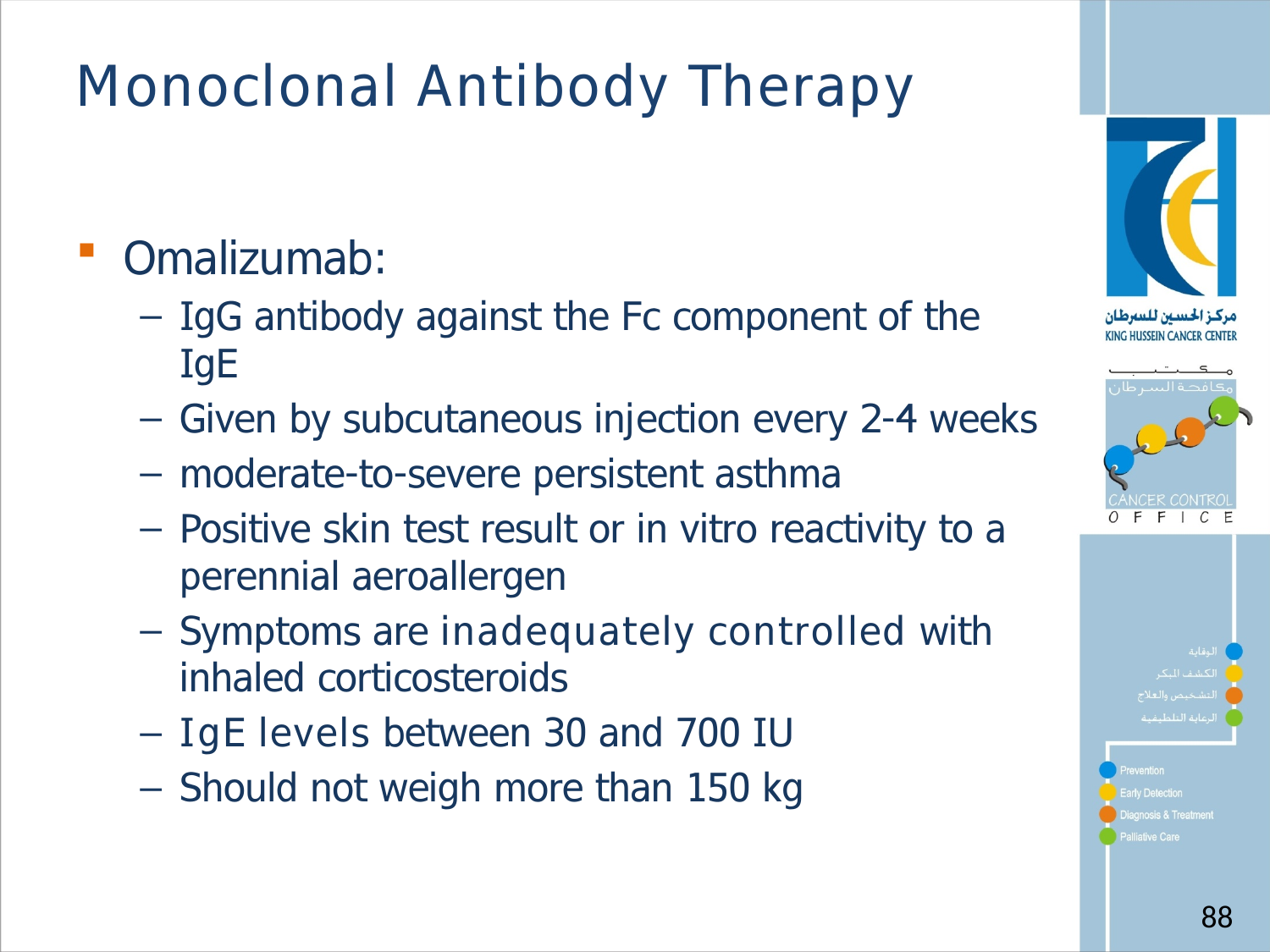

# Monoclonal Antibody Therapy
Omalizumab:
IgG antibody against the Fc component of the IgE
Given by subcutaneous injection every 2-4 weeks
moderate-to-severe persistent asthma
Positive skin test result or in vitro reactivity to a perennial aeroallergen
Symptoms are inadequately controlled with inhaled corticosteroids
IgE levels between 30 and 700 IU
Should not weigh more than 150 kg